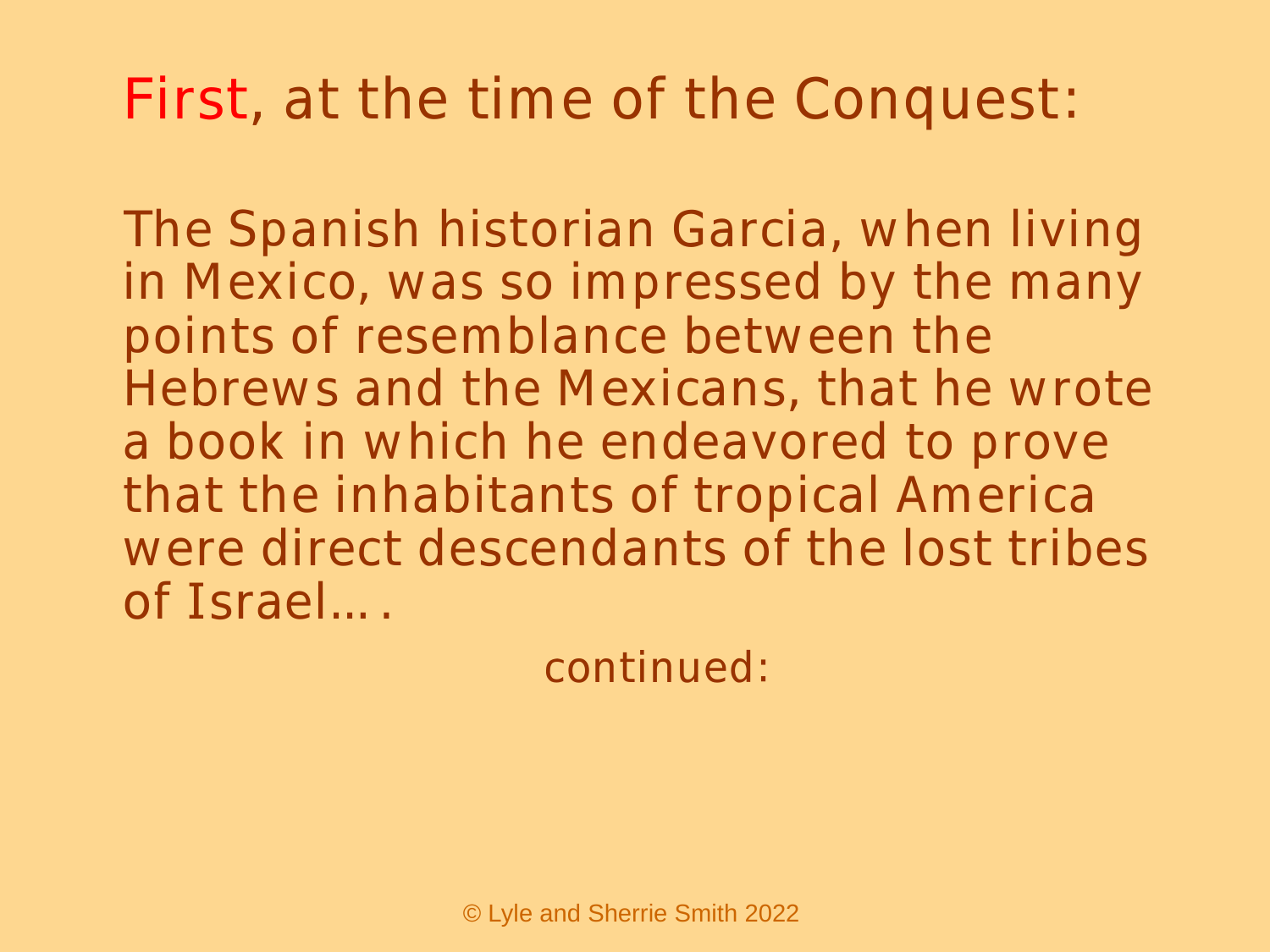

First, at the time of the Conquest:

 	The Spanish historian Garcia, when living in Mexico, was so impressed by the many points of resemblance between the Hebrews and the Mexicans, that he wrote a book in which he endeavored to prove that the inhabitants of tropical America were direct descendants of the lost tribes of Israel….
	continued:
 © Lyle and Sherrie Smith 2022